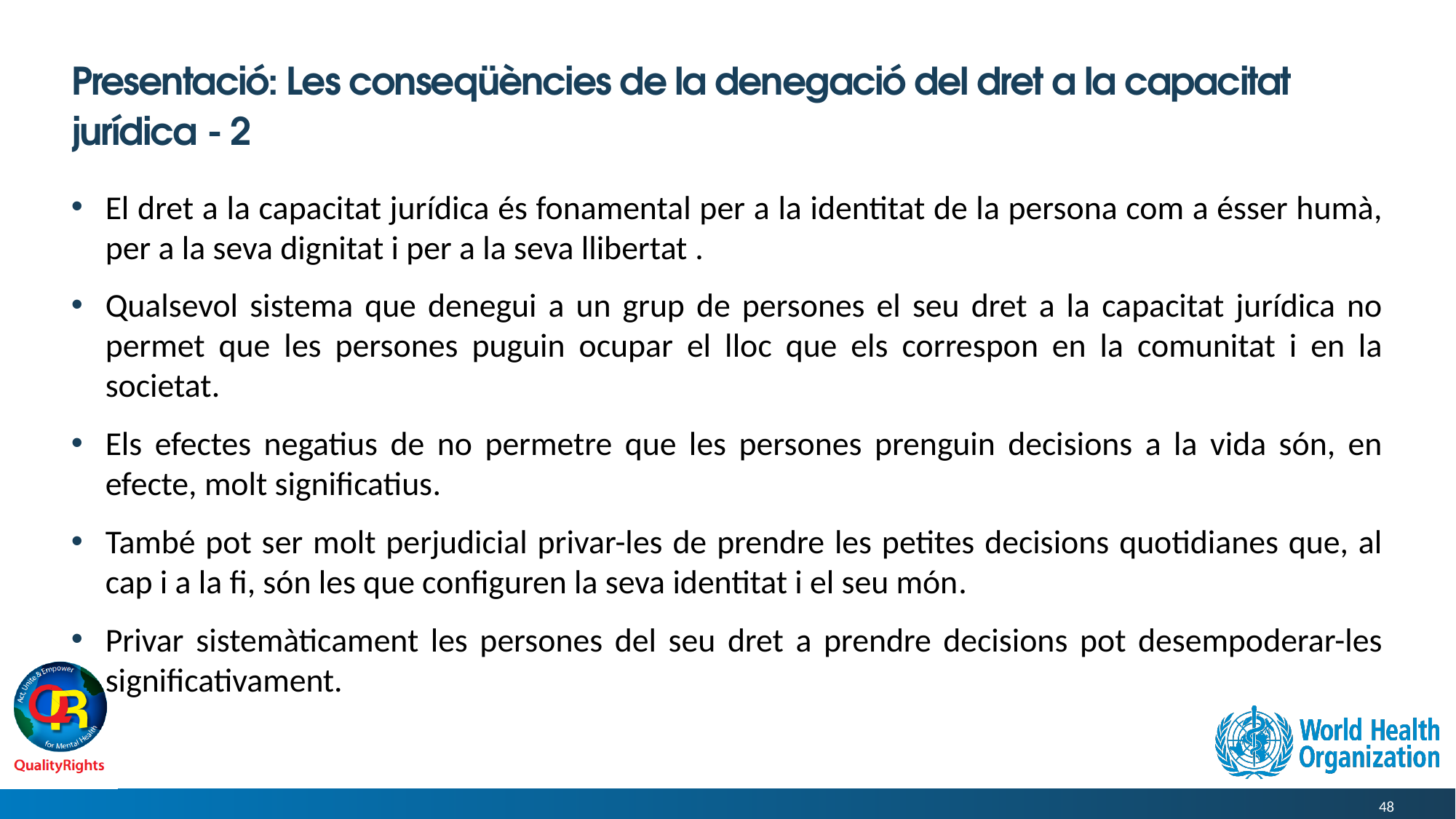

# Presentació: Les conseqüències de la denegació del dret a la capacitat jurídica - 2
El dret a la capacitat jurídica és fonamental per a la identitat de la persona com a ésser humà, per a la seva dignitat i per a la seva llibertat .
Qualsevol sistema que denegui a un grup de persones el seu dret a la capacitat jurídica no permet que les persones puguin ocupar el lloc que els correspon en la comunitat i en la societat.
Els efectes negatius de no permetre que les persones prenguin decisions a la vida són, en efecte, molt significatius.
També pot ser molt perjudicial privar-les de prendre les petites decisions quotidianes que, al cap i a la fi, són les que configuren la seva identitat i el seu món.
Privar sistemàticament les persones del seu dret a prendre decisions pot desempoderar-les significativament.